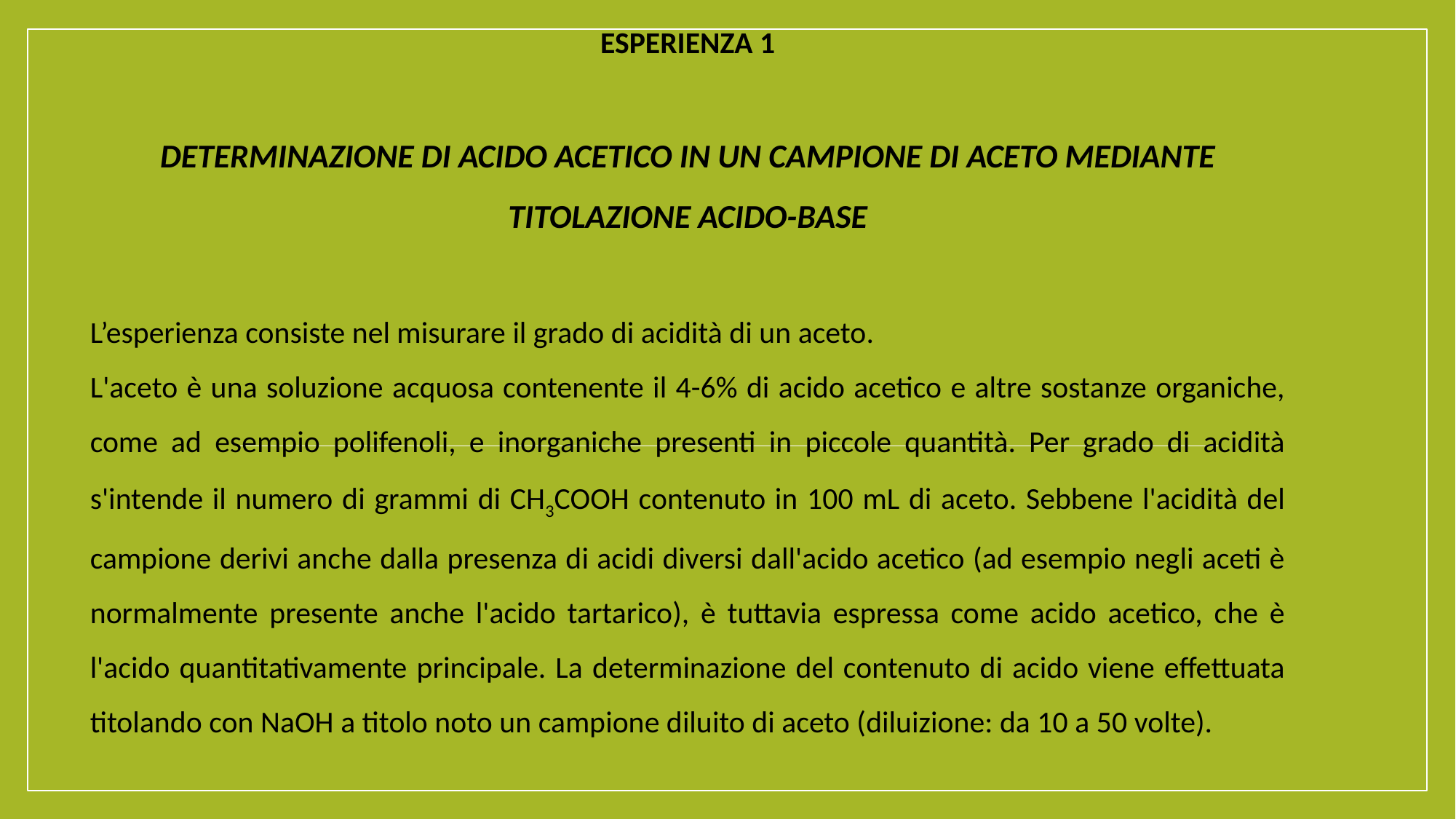

ESPERIENZA 1

Determinazione di acido acetico in un campione di aceto mediante titolazione acido-base

L’esperienza consiste nel misurare il grado di acidità di un aceto.
L'aceto è una soluzione acquosa contenente il 4-6% di acido acetico e altre sostanze organiche, come ad esempio polifenoli, e inorganiche presenti in piccole quantità. Per grado di acidità s'intende il numero di grammi di CH3COOH contenuto in 100 mL di aceto. Sebbene l'acidità del campione derivi anche dalla presenza di acidi diversi dall'acido acetico (ad esempio negli aceti è normalmente presente anche l'acido tartarico), è tuttavia espressa come acido acetico, che è l'acido quantitativamente principale. La determinazione del contenuto di acido viene effettuata titolando con NaOH a titolo noto un campione diluito di aceto (diluizione: da 10 a 50 volte).

CH3COOH+ NaOH → CH3COONa+H2O